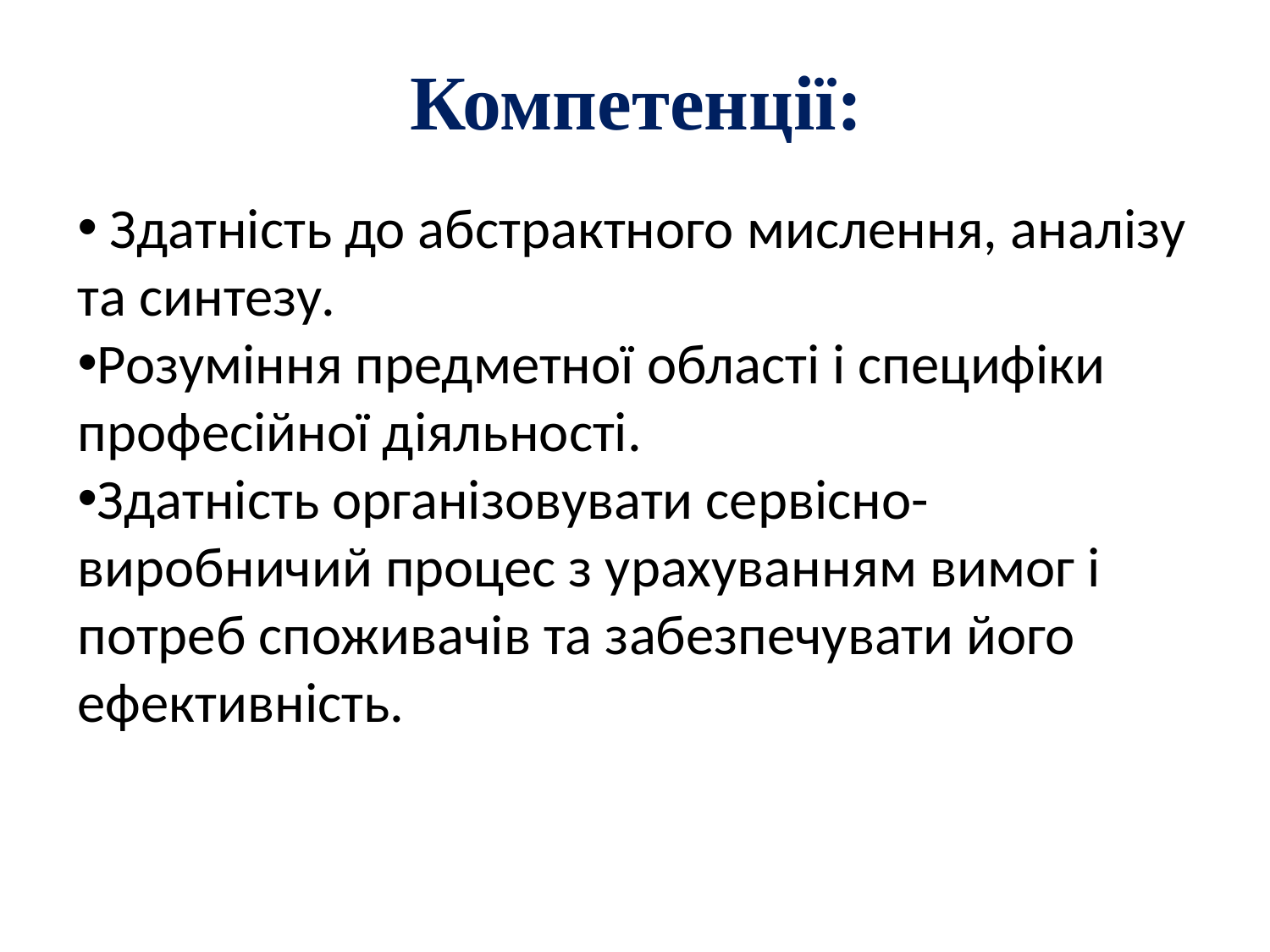

# Компетенції:
 Здатність до абстрактного мислення, аналізу та синтезу.
Розуміння предметної області і специфіки професійної діяльності.
Здатність організовувати сервісно-виробничий процес з урахуванням вимог і потреб споживачів та забезпечувати його ефективність.